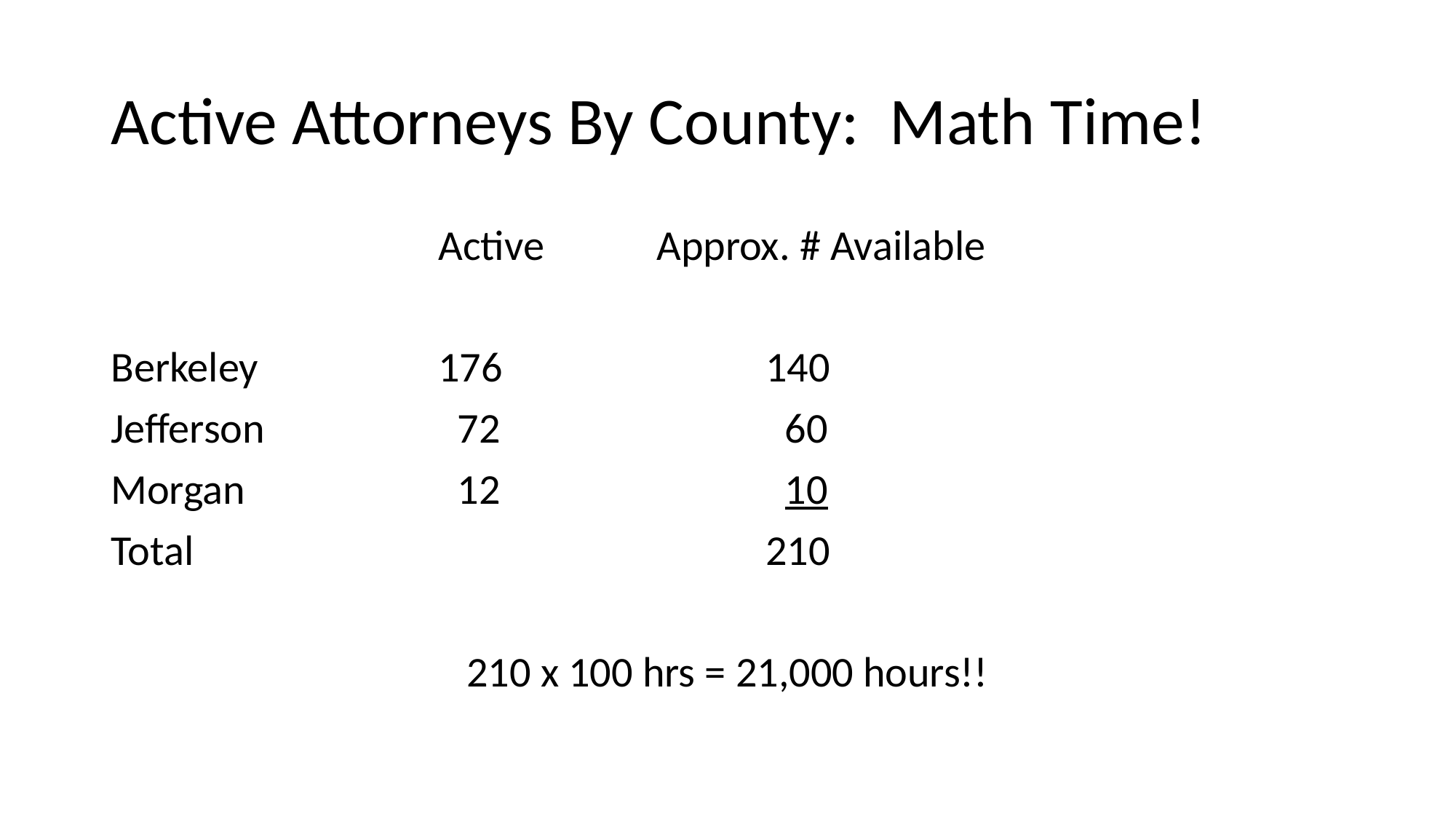

# Active Attorneys By County:  Math Time!
			Active		Approx. # Available

Berkeley 		176			140
Jefferson		  72			  60
Morgan		  12			  10
Total						210

210 x 100 hrs = 21,000 hours!!